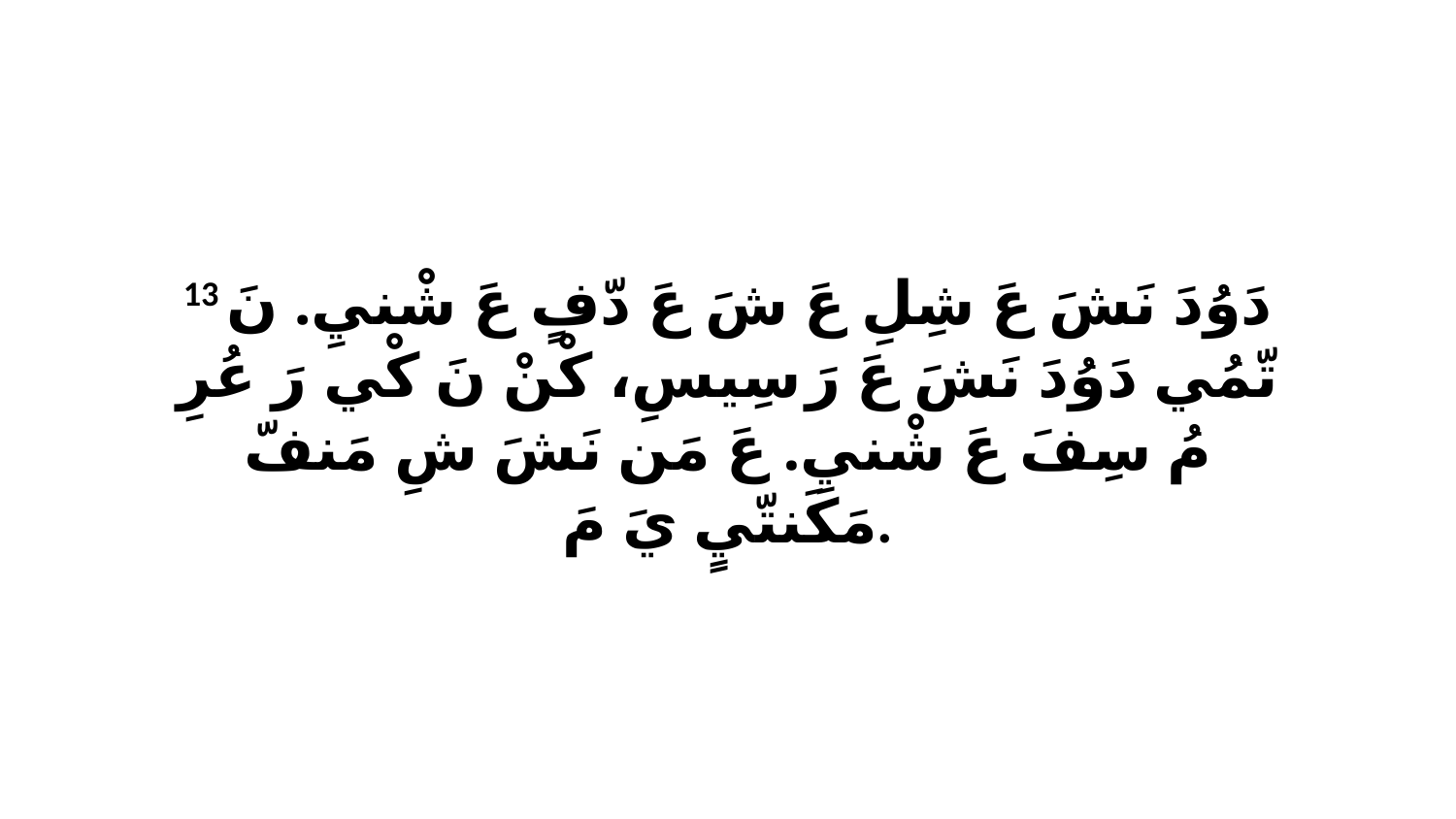

13 دَوُدَ نَشَ عَ شِلِ عَ شَ عَ دّفٍ عَ شْنيِ. نَ تّمُي دَوُدَ نَشَ عَ رَ سِيسِ، كْنْ نَ كْي رَ عُرِ مُ سِفَ عَ شْنيِ. عَ مَن نَشَ شِ مَنفّ مَكَنتّيٍ يَ مَ.